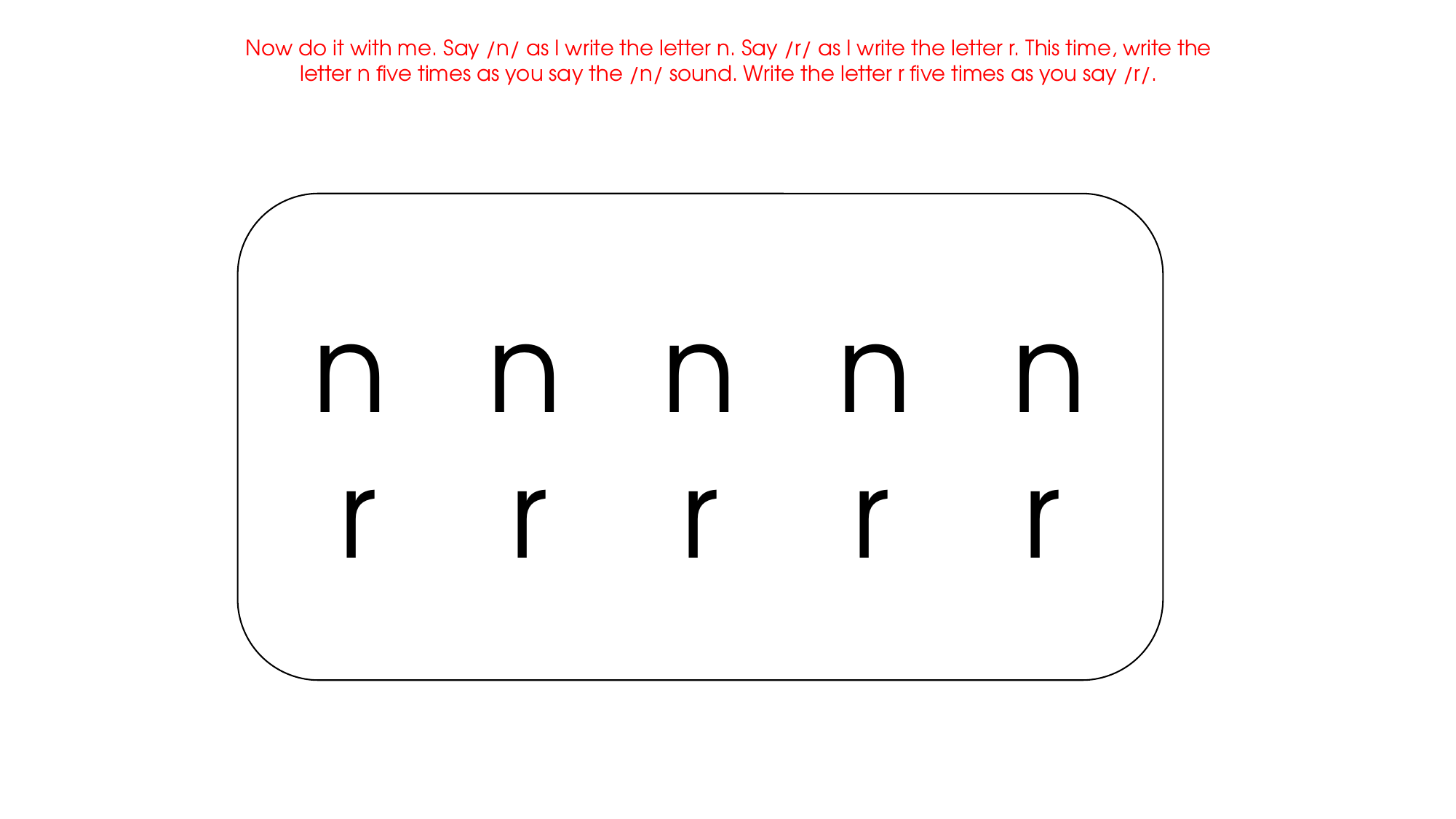

Now do it with me. Say /n/ as I write the letter n. Say /r/ as I write the letter r. This time, write the letter n five times as you say the /n/ sound. Write the letter r five times as you say /r/.
n   n   n   n   n
r    r    r    r    r